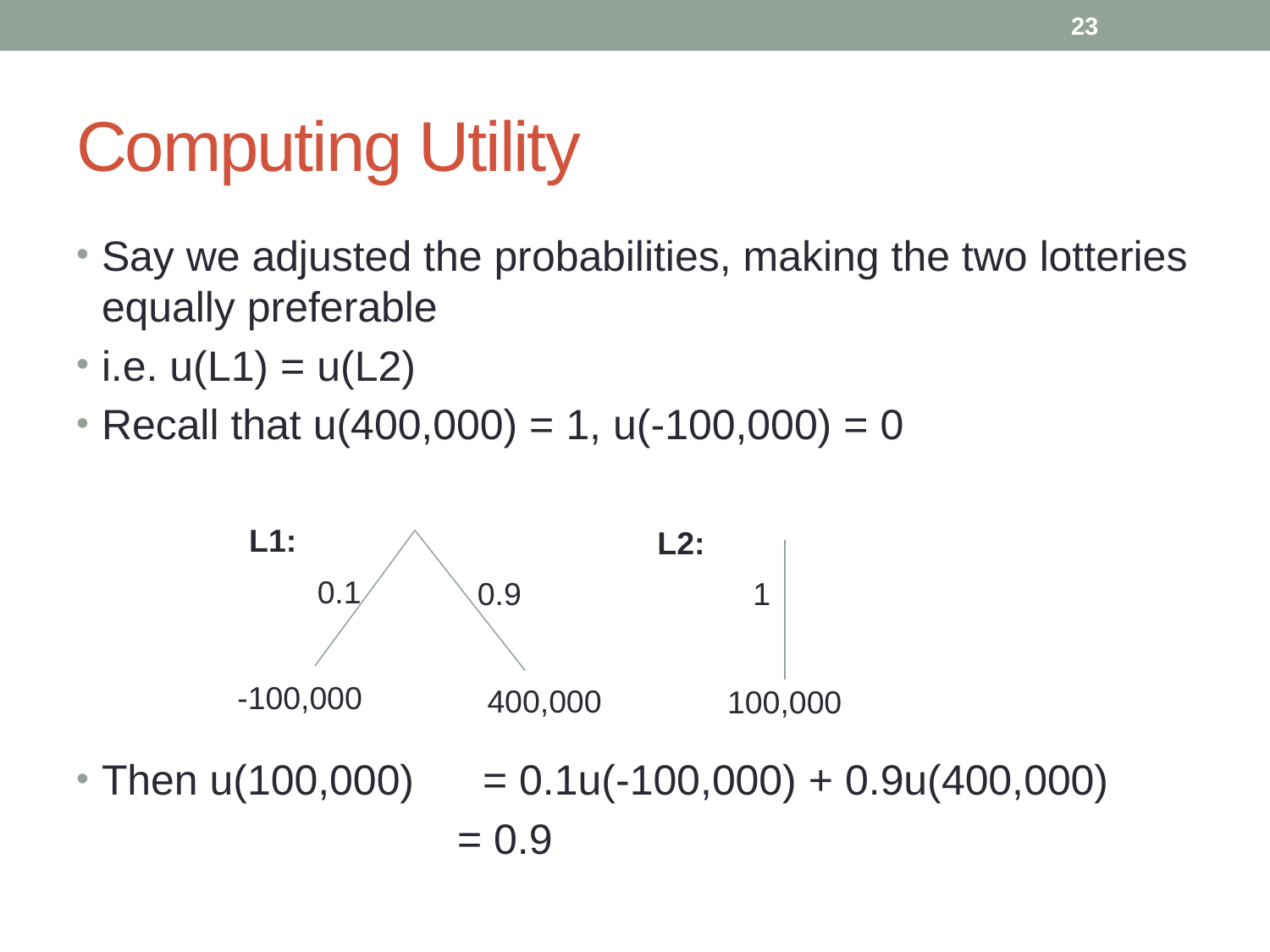

23
# Computing Utility
Say we adjusted the probabilities, making the two lotteries equally preferable
i.e. u(L1) = u(L2)
Recall that u(400,000) = 1, u(-100,000) = 0

Then u(100,000) 	= 0.1u(-100,000) + 0.9u(400,000)
			= 0.9
L1:
L2:
0.1
0.9
1
-100,000
400,000
100,000